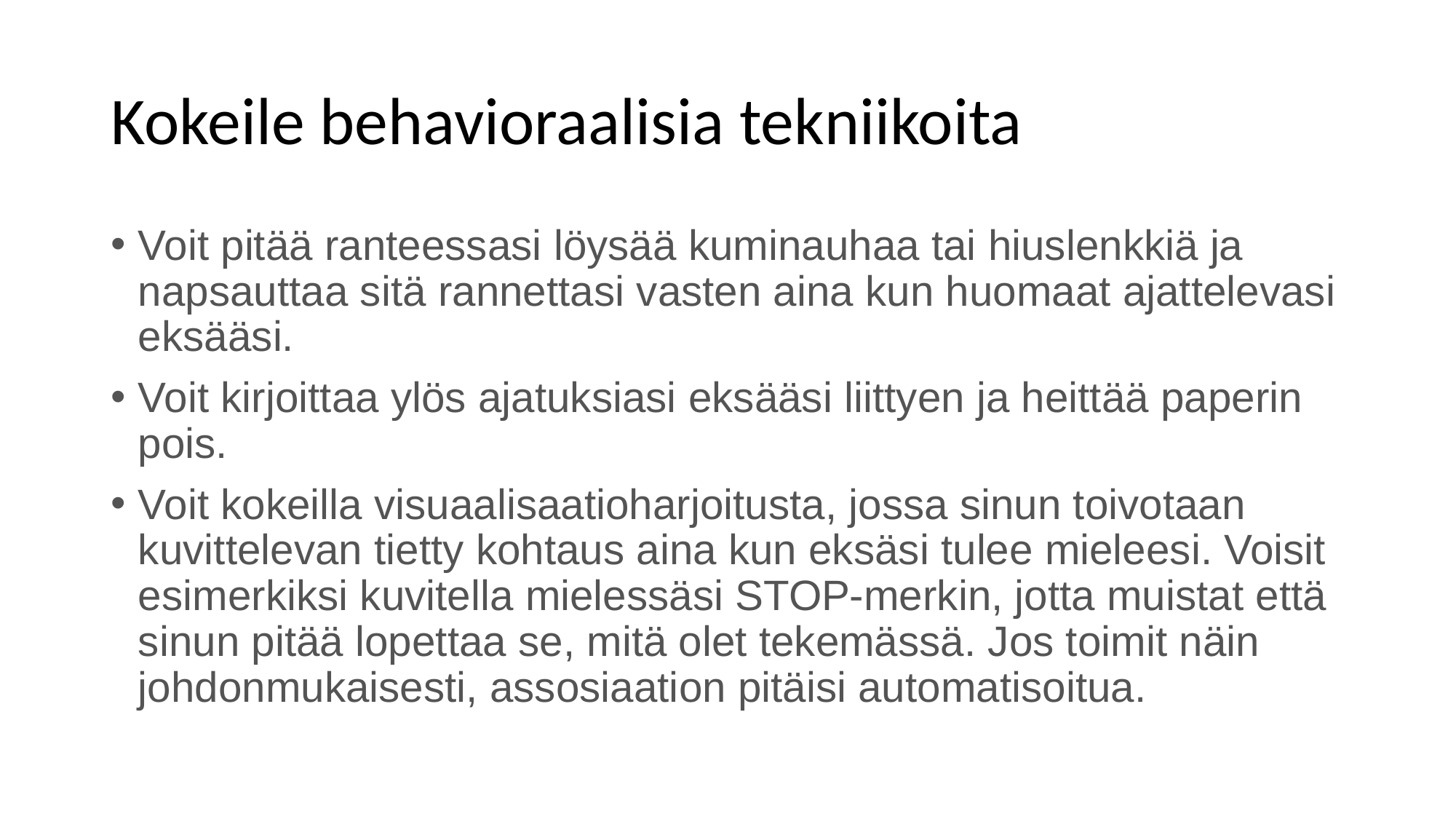

# Kokeile behavioraalisia tekniikoita
Voit pitää ranteessasi löysää kuminauhaa tai hiuslenkkiä ja napsauttaa sitä rannettasi vasten aina kun huomaat ajattelevasi eksääsi.
Voit kirjoittaa ylös ajatuksiasi eksääsi liittyen ja heittää paperin pois.
Voit kokeilla visuaalisaatioharjoitusta, jossa sinun toivotaan kuvittelevan tietty kohtaus aina kun eksäsi tulee mieleesi. Voisit esimerkiksi kuvitella mielessäsi STOP-merkin, jotta muistat että sinun pitää lopettaa se, mitä olet tekemässä. Jos toimit näin johdonmukaisesti, assosiaation pitäisi automatisoitua.